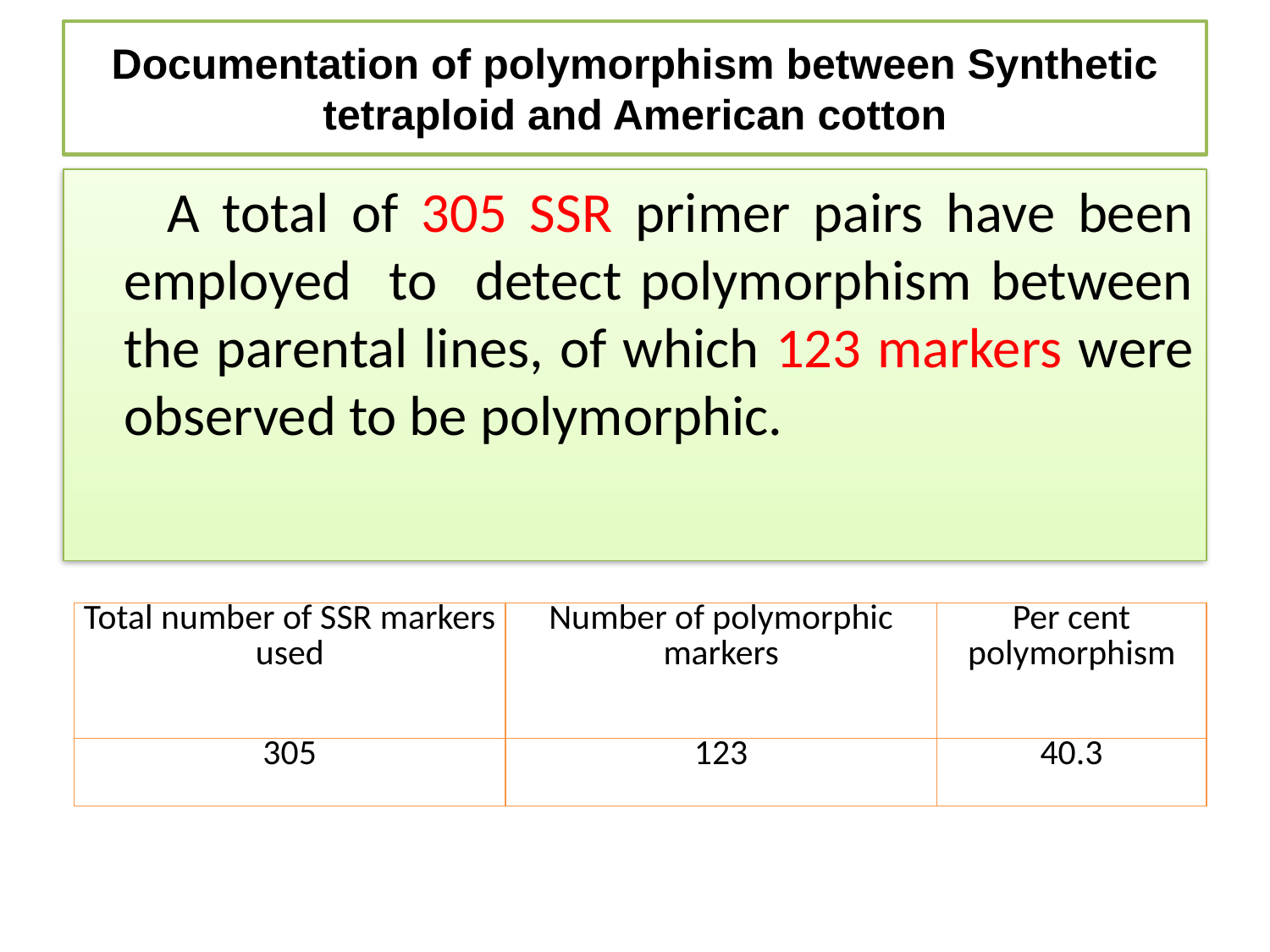

# Documentation of polymorphism between Synthetic tetraploid and American cotton
    A total of 305 SSR primer pairs have been employed  to  detect polymorphism between the parental lines, of which 123 markers were observed to be polymorphic.

| Total number of SSR markers used | Number of polymorphic markers | Per cent polymorphism |
| --- | --- | --- |
| 305 | 123 | 40.3 |